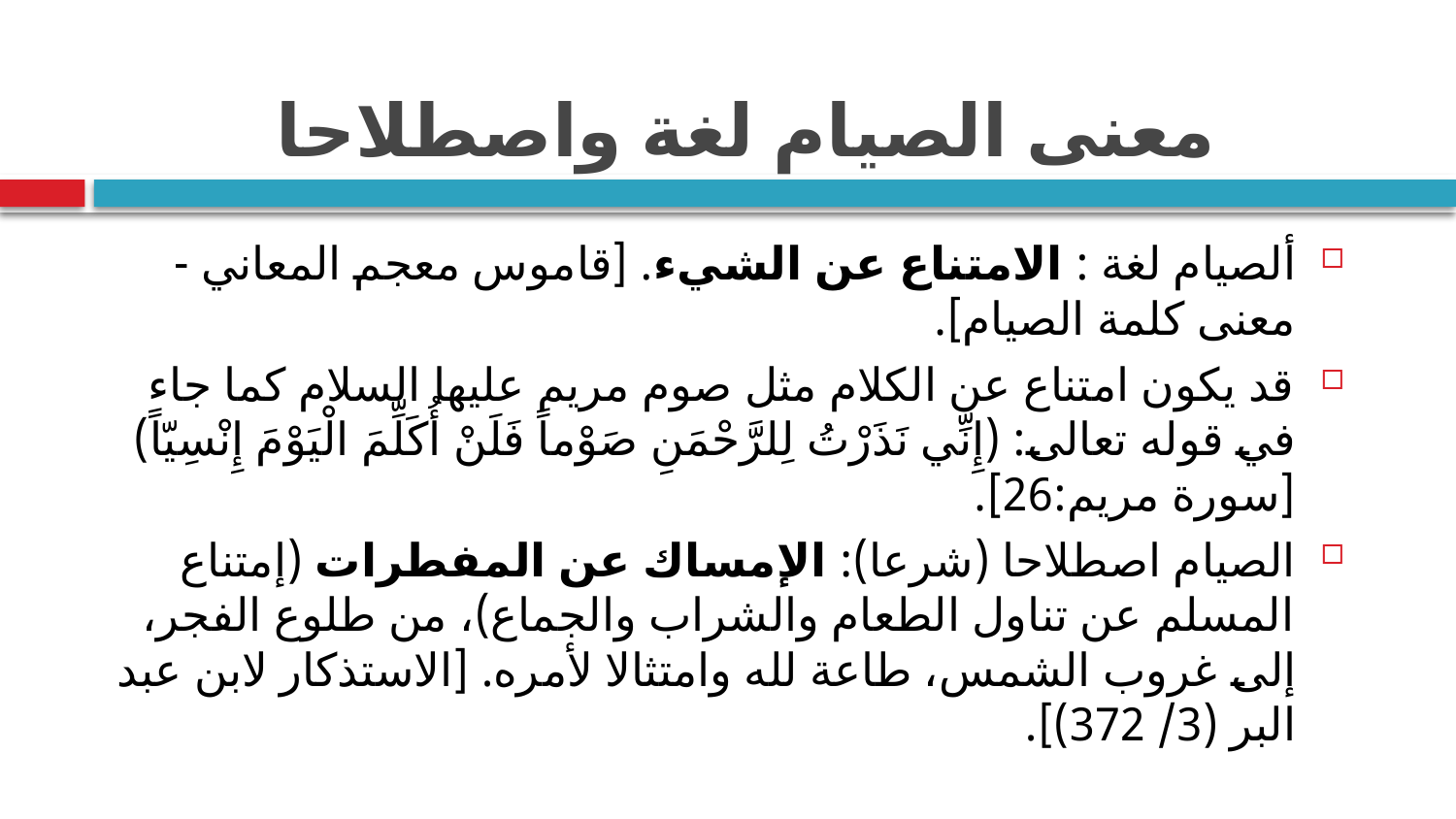

# معنى الصيام لغة واصطلاحا
ألصيام لغة : الامتناع عن الشيء. [قاموس معجم المعاني - معنى كلمة الصيام].
قد يكون امتناع عن الكلام مثل صوم مريم عليها السلام كما جاء في قوله تعالى: (إِنِّي نَذَرْتُ لِلرَّحْمَنِ صَوْماً فَلَنْ أُكَلِّمَ الْيَوْمَ إِنْسِيّاً) [سورة مريم:26].
الصيام اصطلاحا (شرعا): الإمساك عن المفطرات (إمتناع المسلم عن تناول الطعام والشراب والجماع)، من طلوع الفجر، إلى غروب الشمس، طاعة لله وامتثالا لأمره. [الاستذكار لابن عبد البر (3/ 372)].